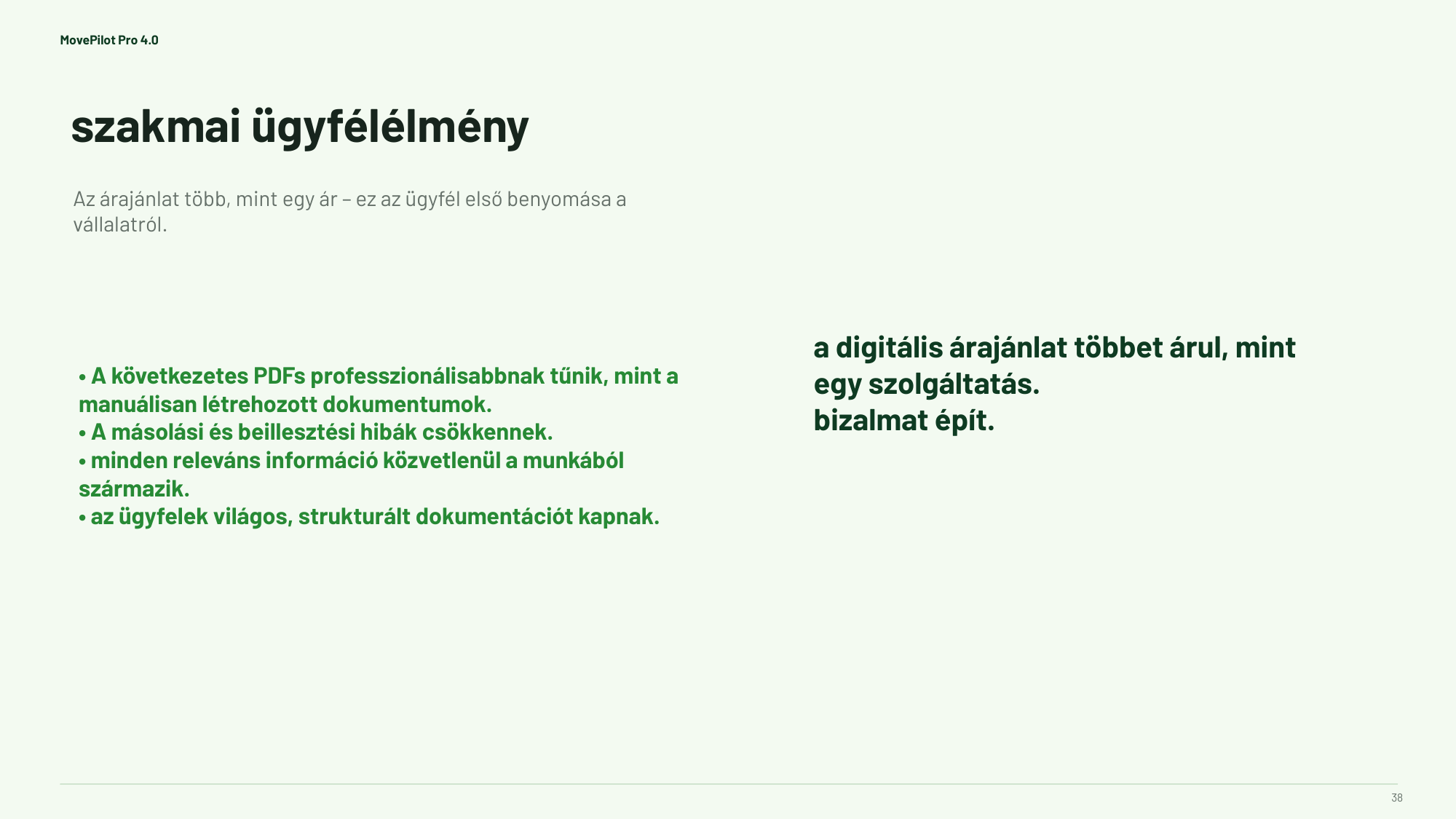

MovePilot Pro 4.0
szakmai ügyfélélmény
a digitális árajánlat többet árul, mint egy szolgáltatás.
bizalmat épít.
Az árajánlat több, mint egy ár – ez az ügyfél első benyomása a vállalatról.
• A következetes PDFs professzionálisabbnak tűnik, mint a manuálisan létrehozott dokumentumok.
• A másolási és beillesztési hibák csökkennek.
• minden releváns információ közvetlenül a munkából származik.
• az ügyfelek világos, strukturált dokumentációt kapnak.

38